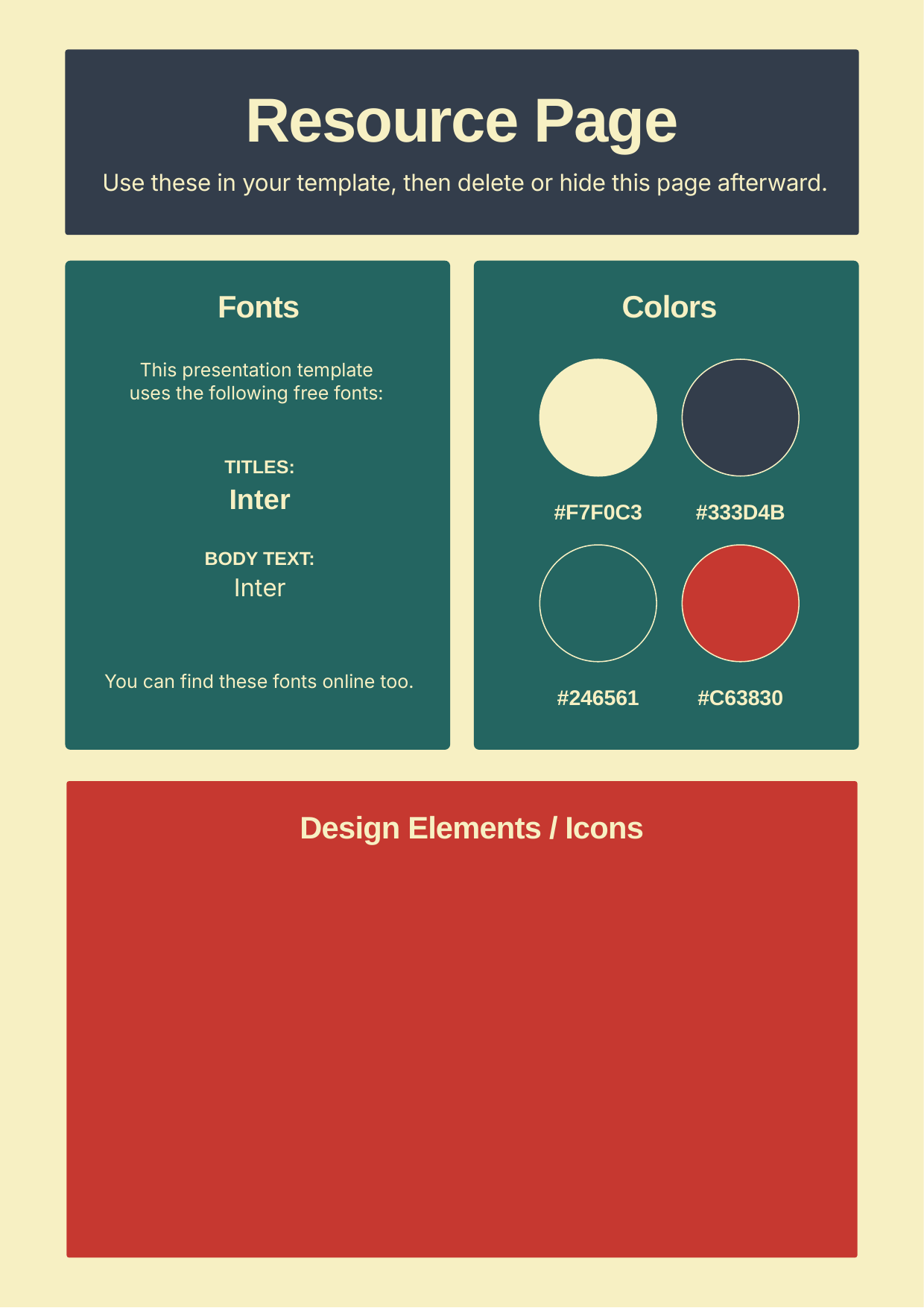

Resource Page
 Use these in your template, then delete or hide this page afterward.

Fonts
Colors
This presentation template
uses the following free fonts:

TITLES:
Inter
#F7F0C3
#333D4B

BODY TEXT:
Inter
You can find these fonts online too.
#246561
#C63830

Design Elements / Icons